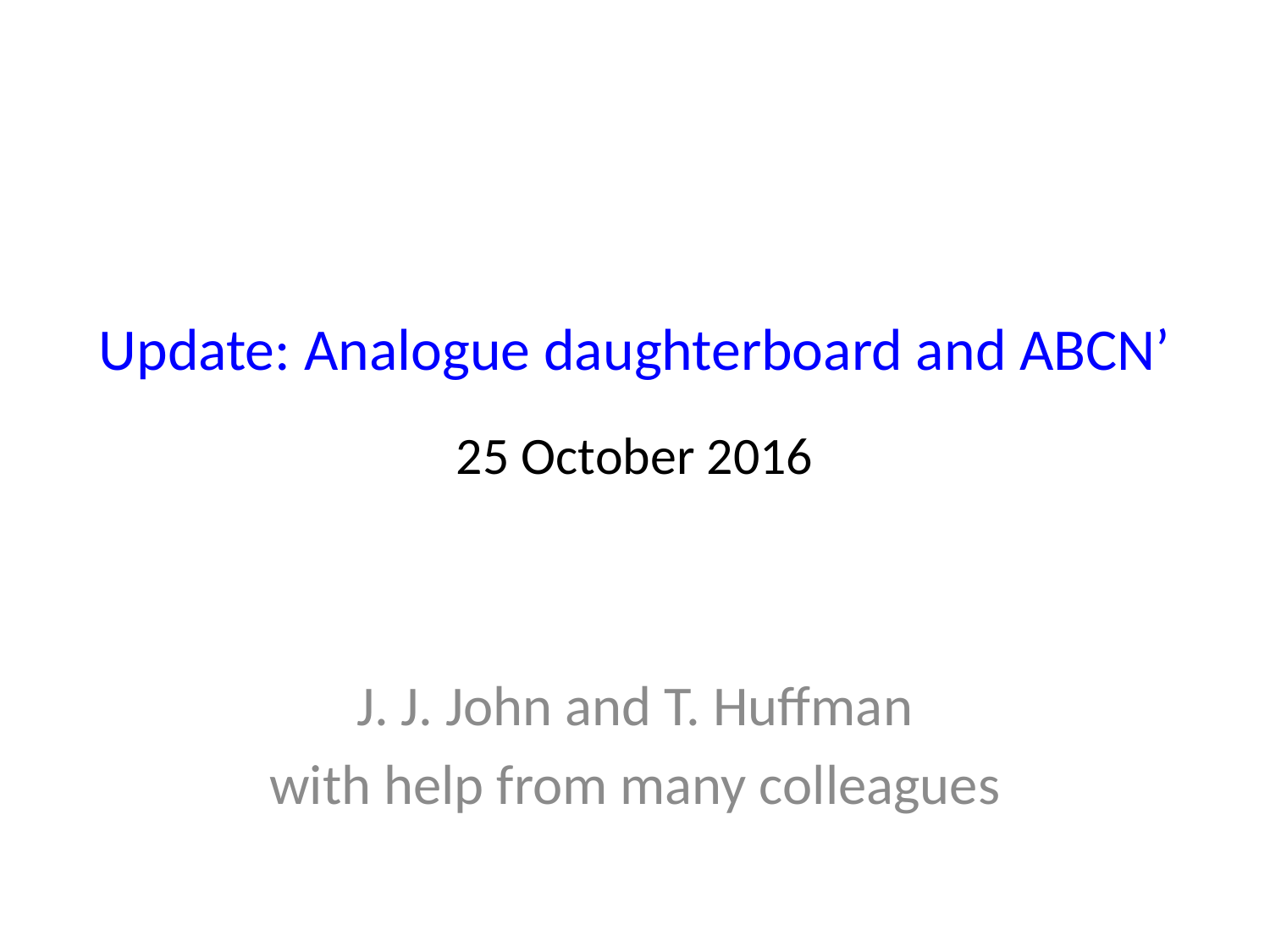

# Update: Analogue daughterboard and ABCN’ 25 October 2016
J. J. John and T. Huffman
with help from many colleagues